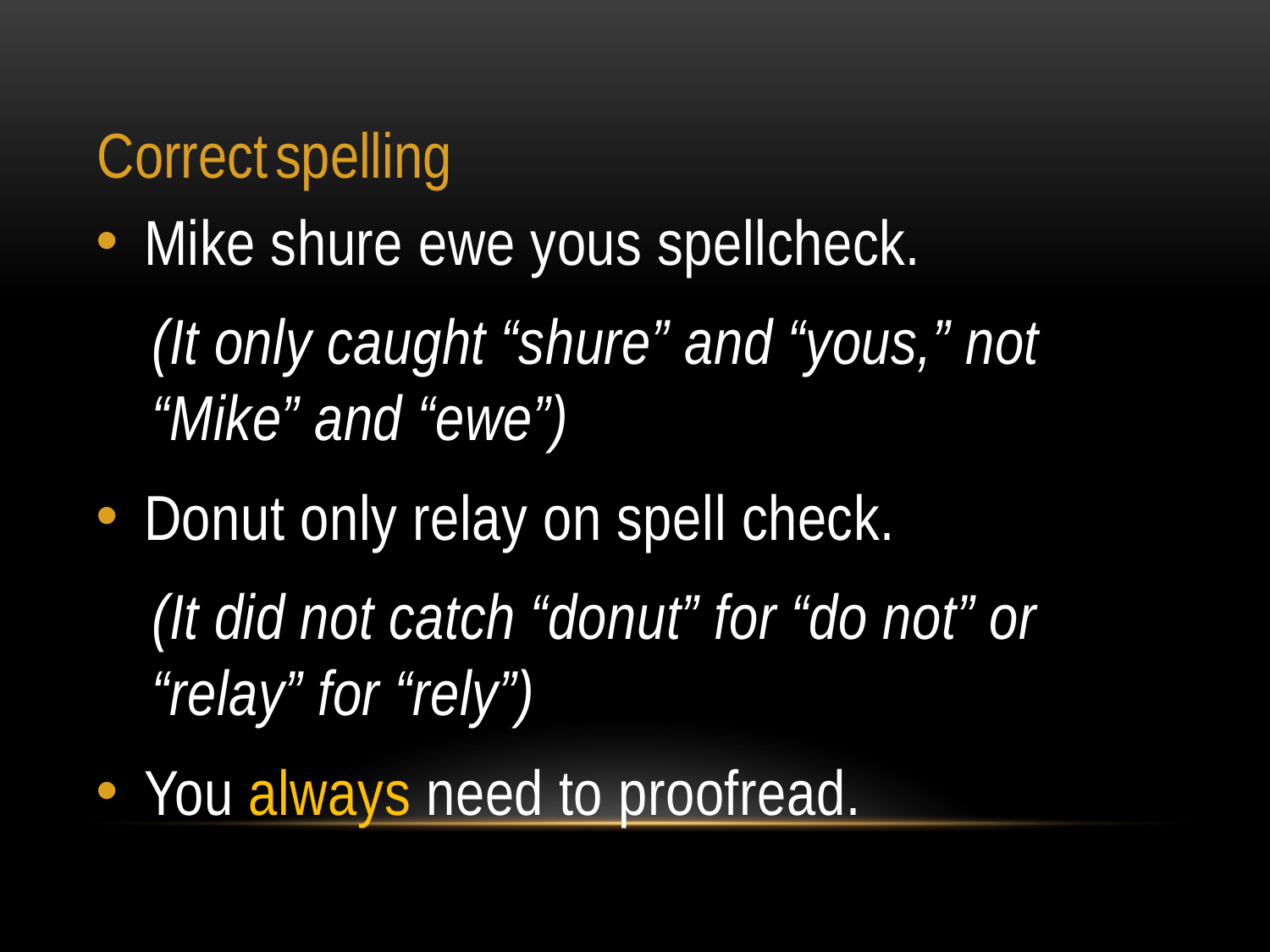

# Correct spelling
Mike shure ewe yous spellcheck.
(It only caught “shure” and “yous,” not “Mike” and “ewe”)
Donut only relay on spell check.
(It did not catch “donut” for “do not” or “relay” for “rely”)
You always need to proofread.